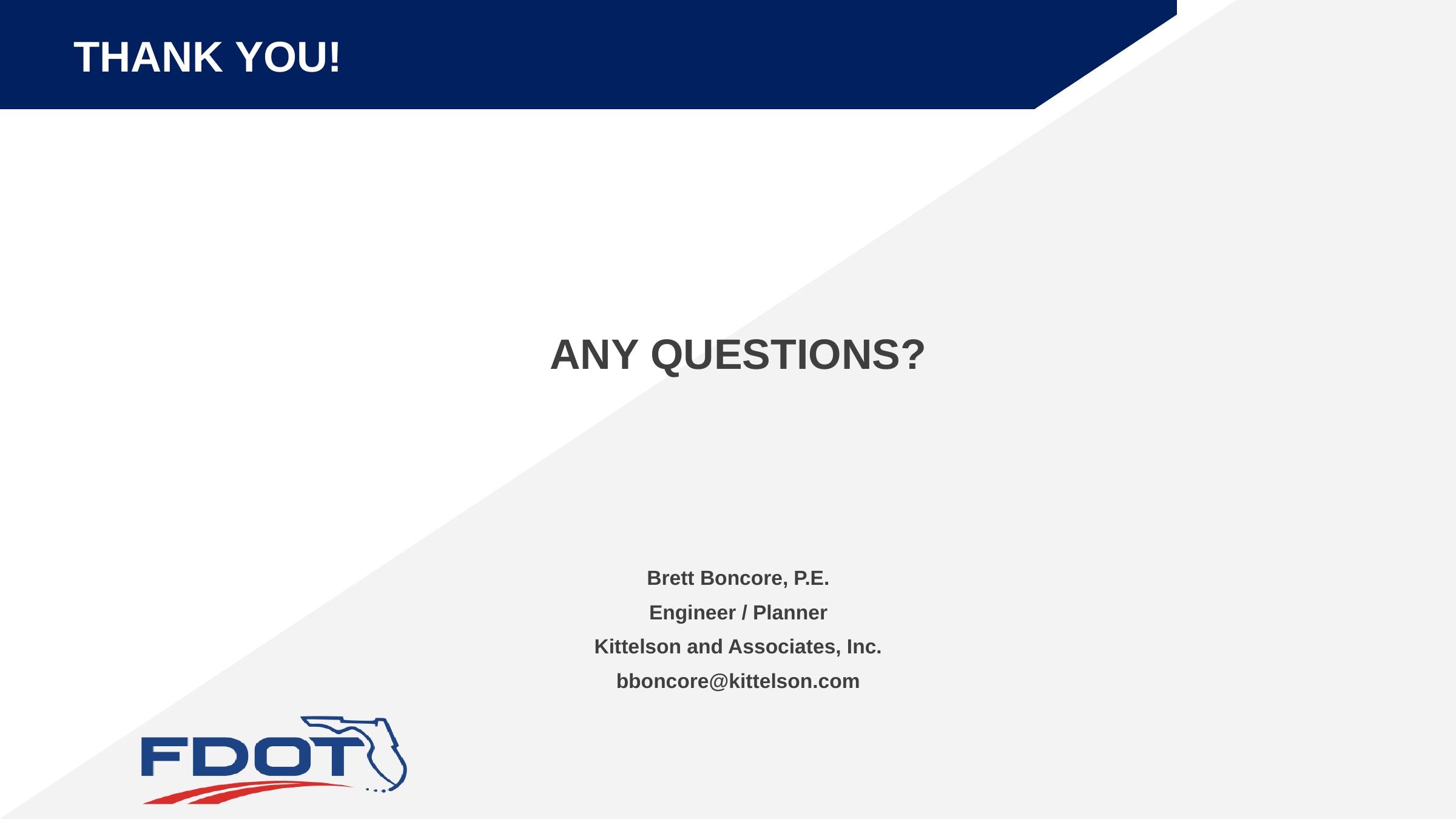

# Thank You!

ANY QUESTIONS?

Brett Boncore, P.E.
Engineer / Planner
Kittelson and Associates, Inc.
bboncore@kittelson.com